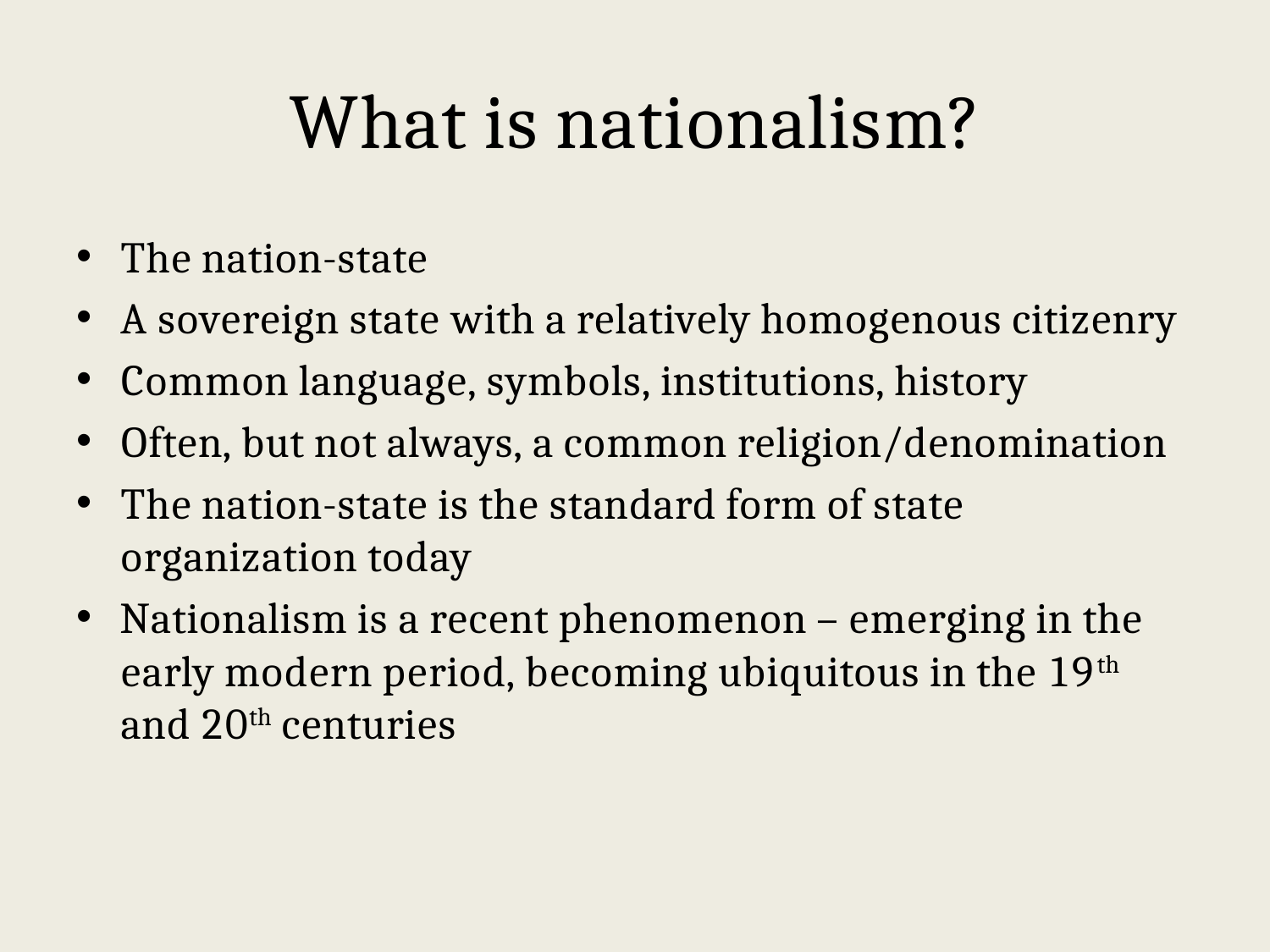

# What is nationalism?
The nation-state
A sovereign state with a relatively homogenous citizenry
Common language, symbols, institutions, history
Often, but not always, a common religion/denomination
The nation-state is the standard form of state organization today
Nationalism is a recent phenomenon – emerging in the early modern period, becoming ubiquitous in the 19th and 20th centuries